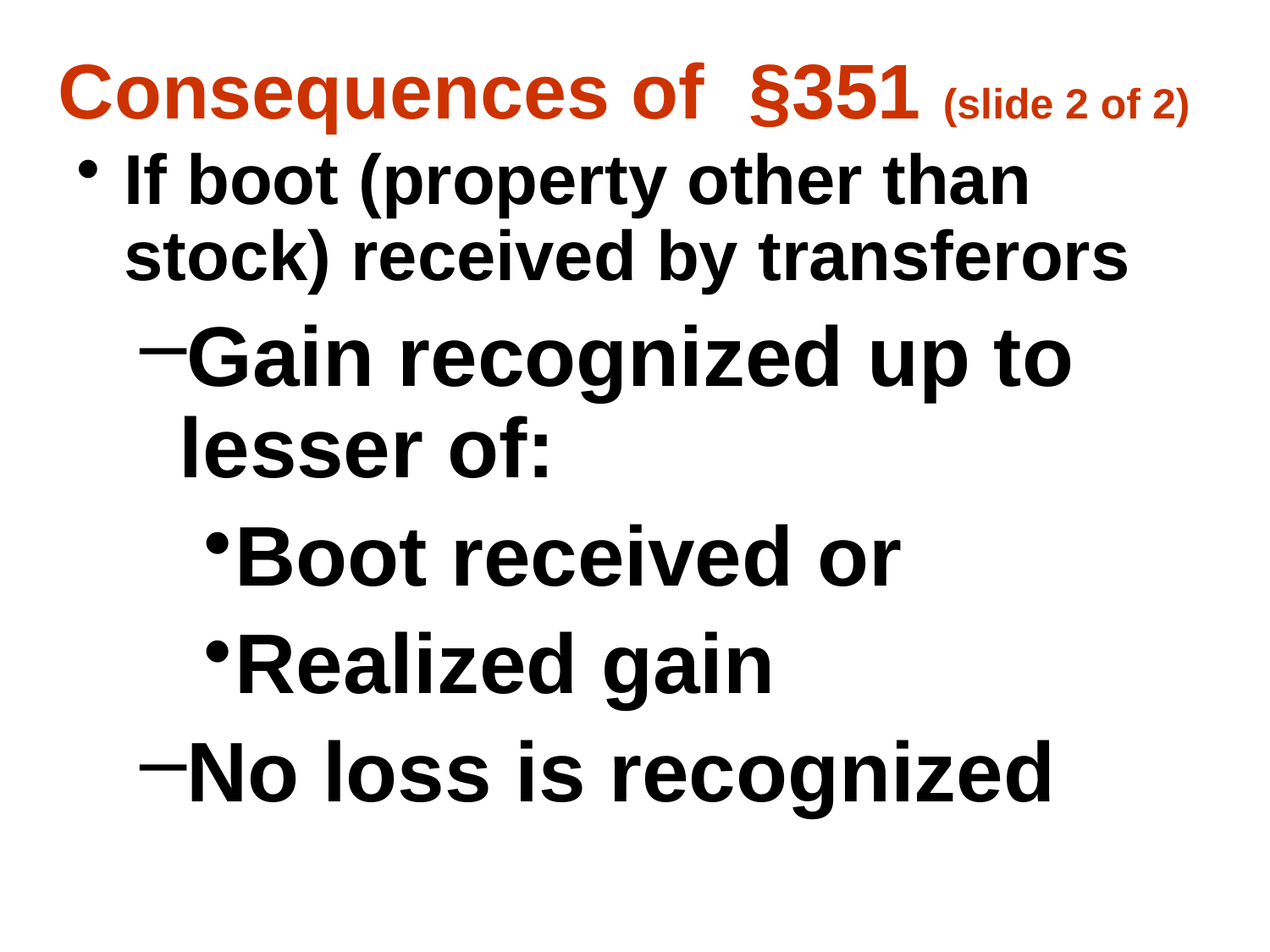

# Consequences of  §351 (slide 2 of 2)
If boot (property other than stock) received by transferors
Gain recognized up to lesser of:
Boot received or
Realized gain
No loss is recognized